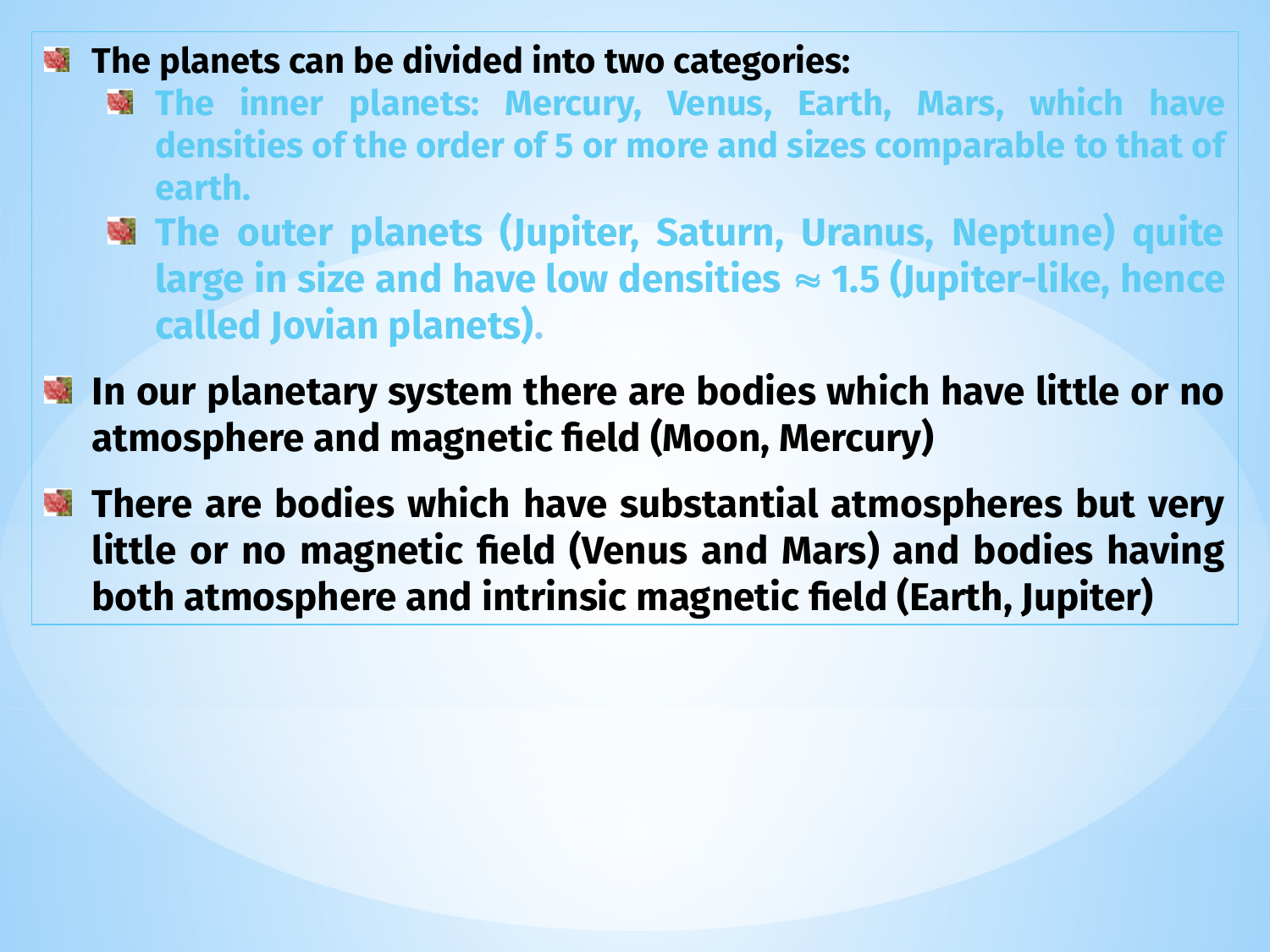

The planets can be divided into two categories:
The inner planets: Mercury, Venus, Earth, Mars, which have densities of the order of 5 or more and sizes comparable to that of earth.
The outer planets (Jupiter, Saturn, Uranus, Neptune) quite large in size and have low densities ≈ 1.5 (Jupiter-like, hence called Jovian planets).
In our planetary system there are bodies which have little or no atmosphere and magnetic field (Moon, Mercury)
There are bodies which have substantial atmospheres but very little or no magnetic field (Venus and Mars) and bodies having both atmosphere and intrinsic magnetic field (Earth, Jupiter)